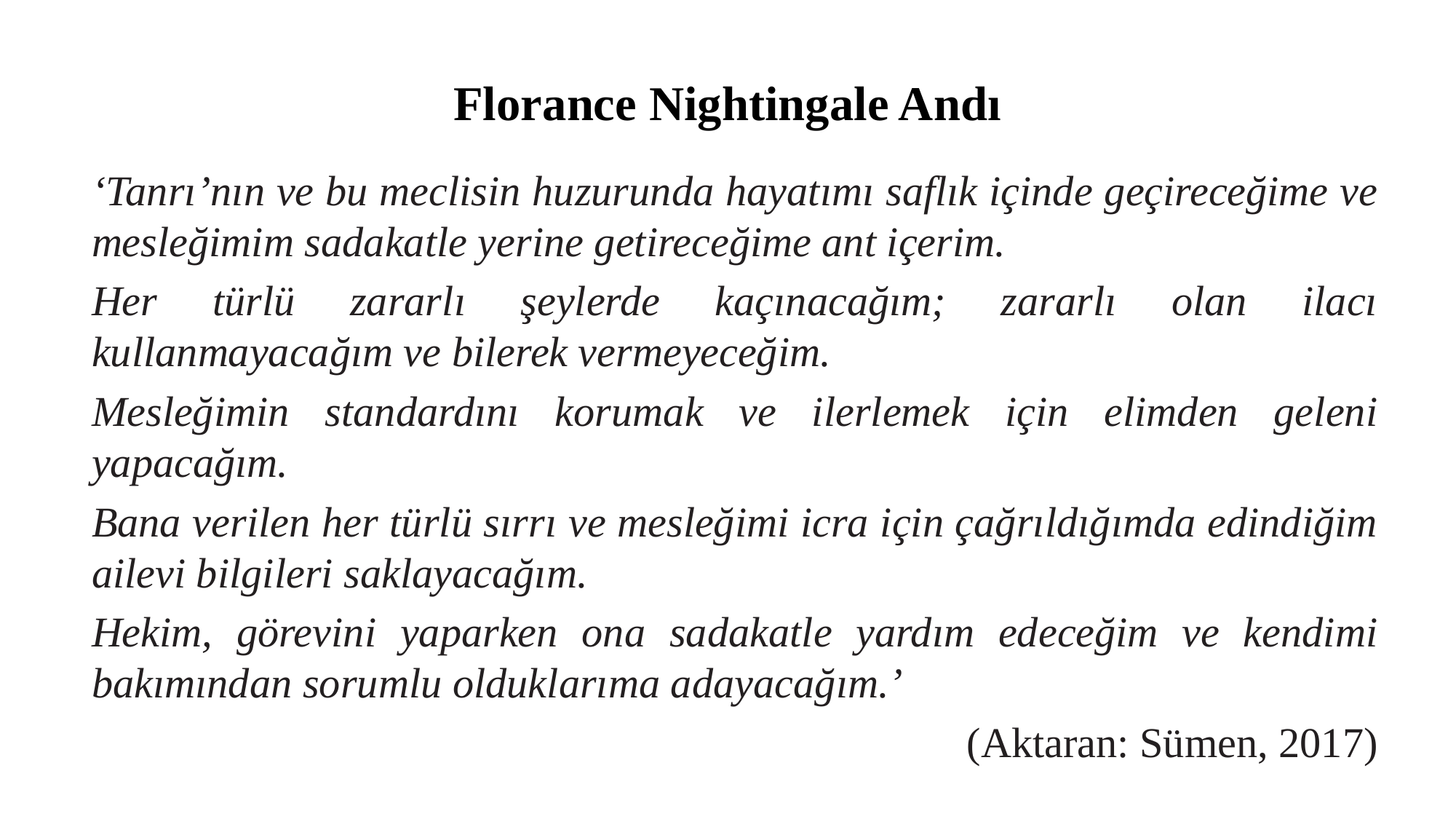

# Florance Nightingale Andı
‘Tanrı’nın ve bu meclisin huzurunda hayatımı saflık içinde geçireceğime ve mesleğimim sadakatle yerine getireceğime ant içerim.
Her türlü zararlı şeylerde kaçınacağım; zararlı olan ilacı kullanmayacağım ve bilerek vermeyeceğim.
Mesleğimin standardını korumak ve ilerlemek için elimden geleni yapacağım.
Bana verilen her türlü sırrı ve mesleğimi icra için çağrıldığımda edindiğim ailevi bilgileri saklayacağım.
Hekim, görevini yaparken ona sadakatle yardım edeceğim ve kendimi bakımından sorumlu olduklarıma adayacağım.’
(Aktaran: Sümen, 2017)